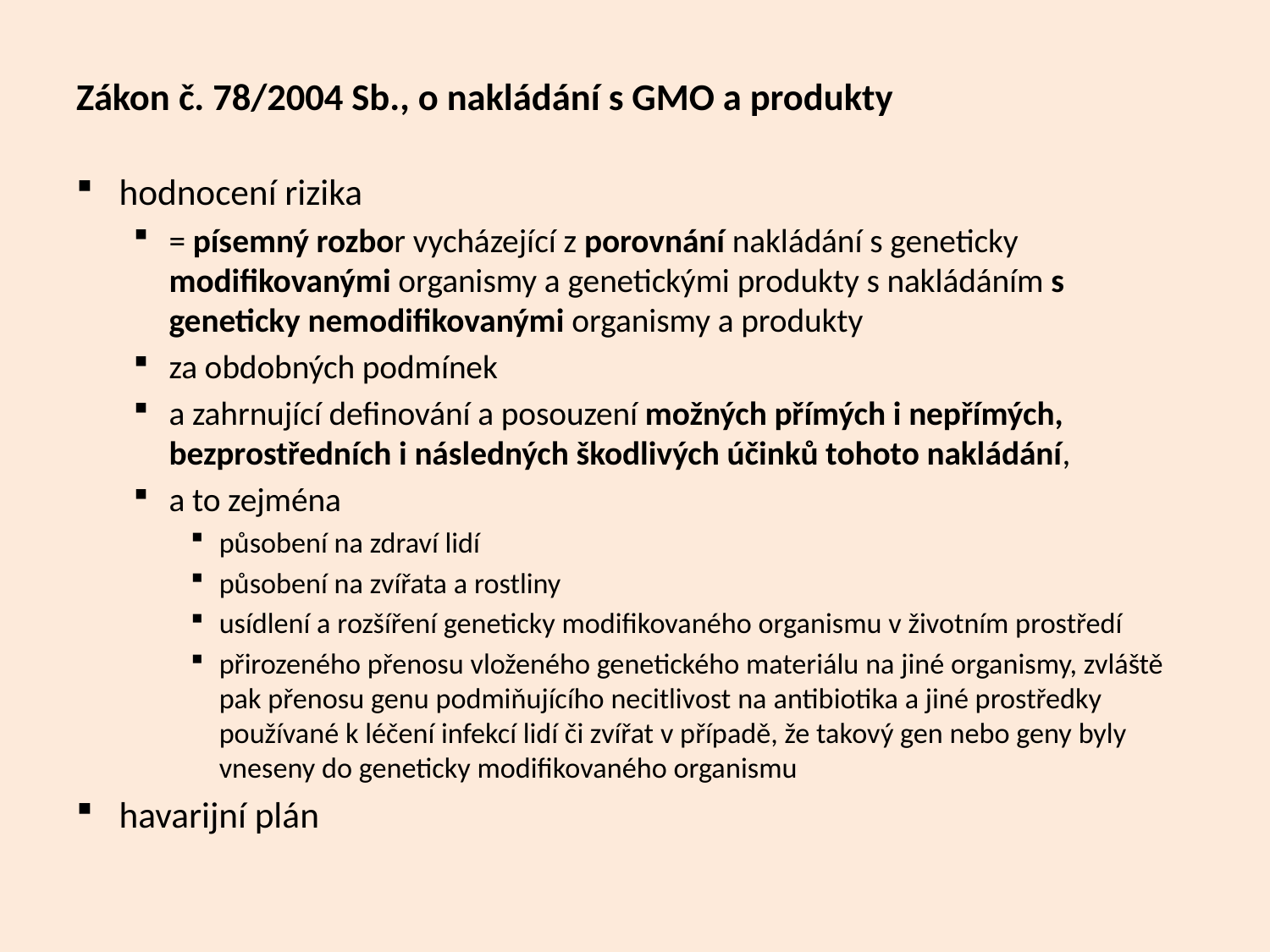

Zákon č. 78/2004 Sb., o nakládání s GMO a produkty

hodnocení rizika
= písemný rozbor vycházející z porovnání nakládání s geneticky modifikovanými organismy a genetickými produkty s nakládáním s geneticky nemodifikovanými organismy a produkty
za obdobných podmínek
a zahrnující definování a posouzení možných přímých i nepřímých, bezprostředních i následných škodlivých účinků tohoto nakládání,
a to zejména
působení na zdraví lidí
působení na zvířata a rostliny
usídlení a rozšíření geneticky modifikovaného organismu v životním prostředí
přirozeného přenosu vloženého genetického materiálu na jiné organismy, zvláště pak přenosu genu podmiňujícího necitlivost na antibiotika a jiné prostředky používané k léčení infekcí lidí či zvířat v případě, že takový gen nebo geny byly vneseny do geneticky modifikovaného organismu
havarijní plán